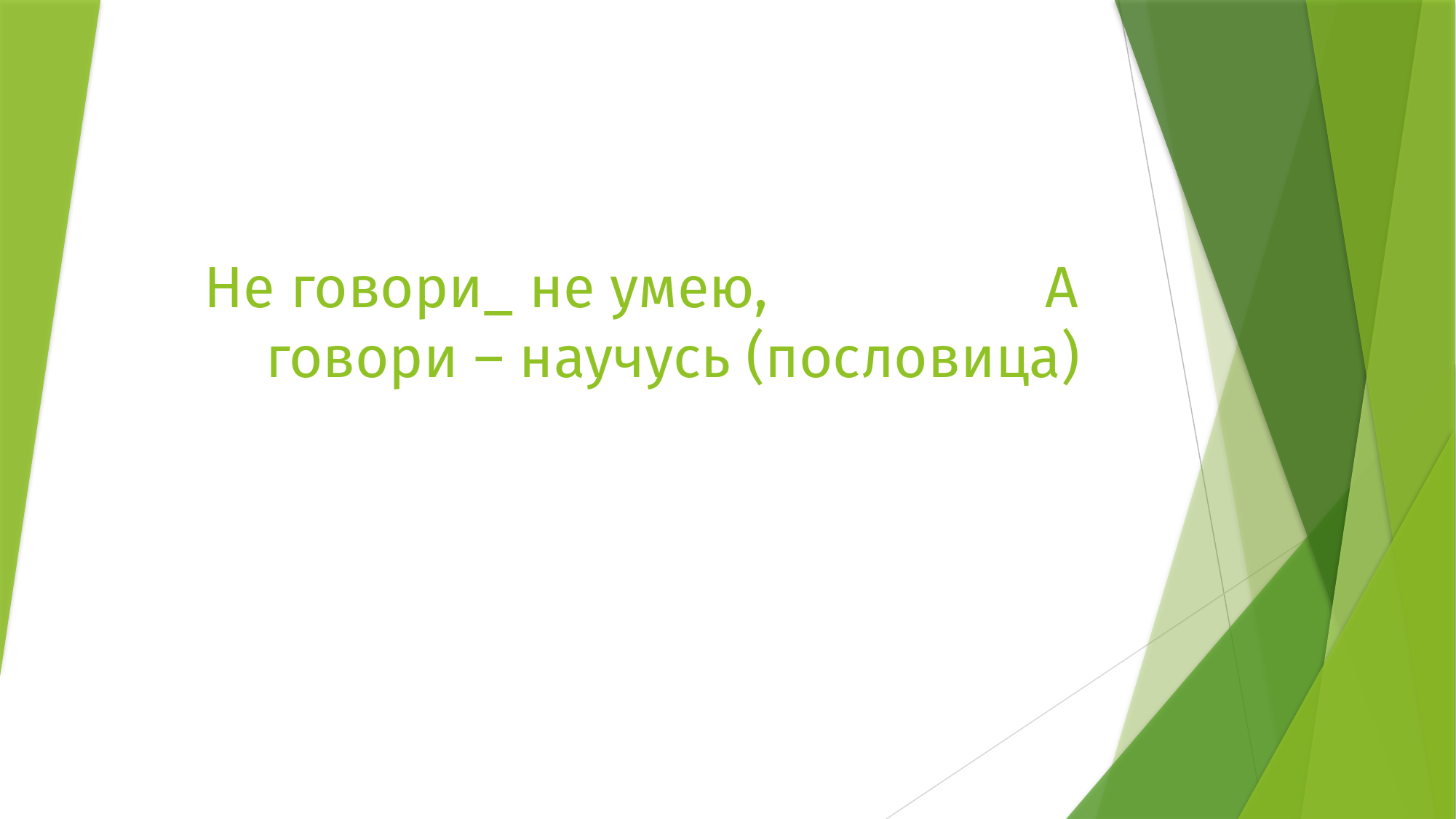

# Не говори_ не умею,                  А говори – научусь (пословица)